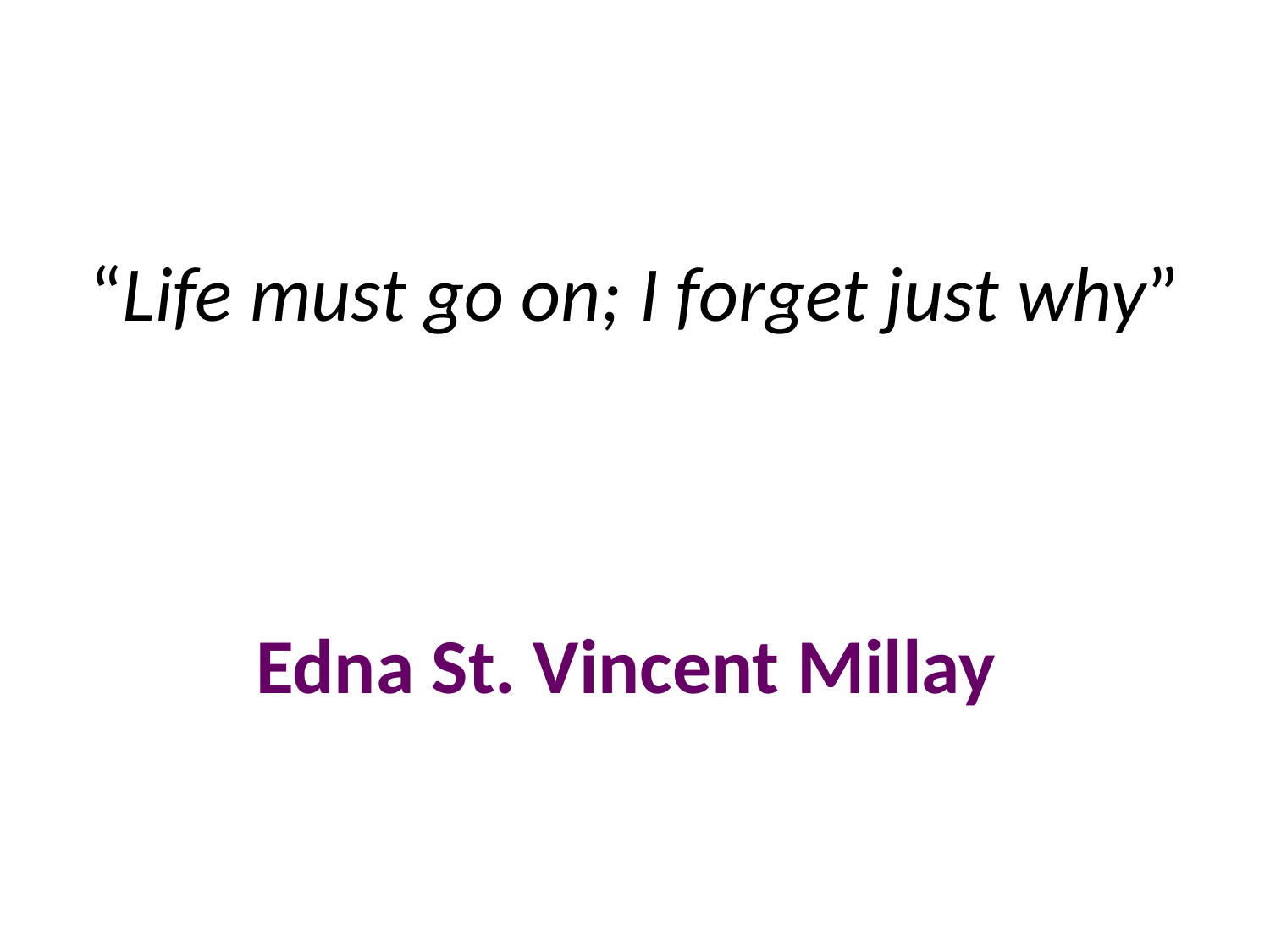

# “Life must go on; I forget just why” Edna St. Vincent Millay